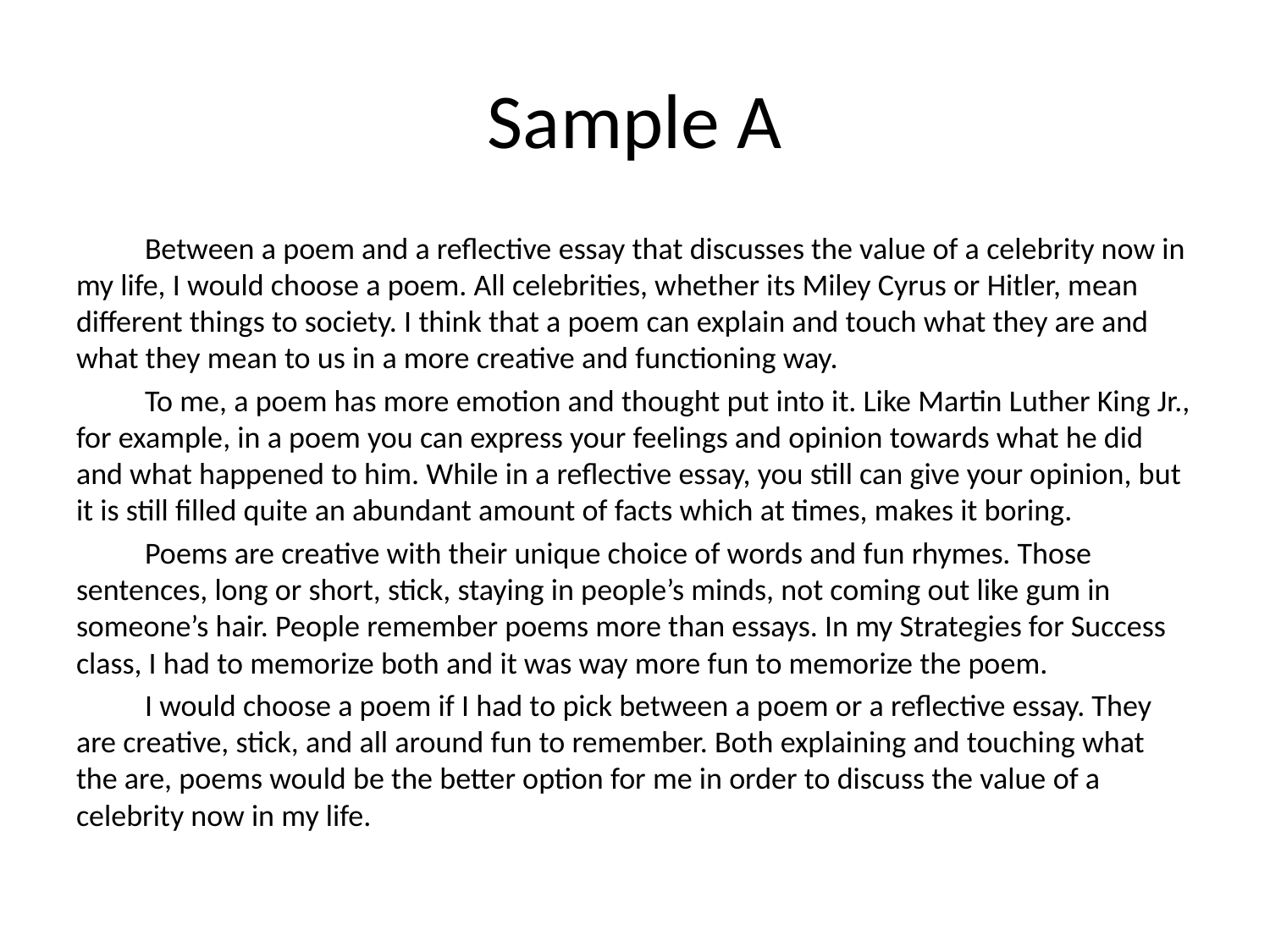

# Sample A
	Between a poem and a reflective essay that discusses the value of a celebrity now in my life, I would choose a poem. All celebrities, whether its Miley Cyrus or Hitler, mean different things to society. I think that a poem can explain and touch what they are and what they mean to us in a more creative and functioning way.
	To me, a poem has more emotion and thought put into it. Like Martin Luther King Jr., for example, in a poem you can express your feelings and opinion towards what he did and what happened to him. While in a reflective essay, you still can give your opinion, but it is still filled quite an abundant amount of facts which at times, makes it boring.
	Poems are creative with their unique choice of words and fun rhymes. Those sentences, long or short, stick, staying in people’s minds, not coming out like gum in someone’s hair. People remember poems more than essays. In my Strategies for Success class, I had to memorize both and it was way more fun to memorize the poem.
	I would choose a poem if I had to pick between a poem or a reflective essay. They are creative, stick, and all around fun to remember. Both explaining and touching what the are, poems would be the better option for me in order to discuss the value of a celebrity now in my life.